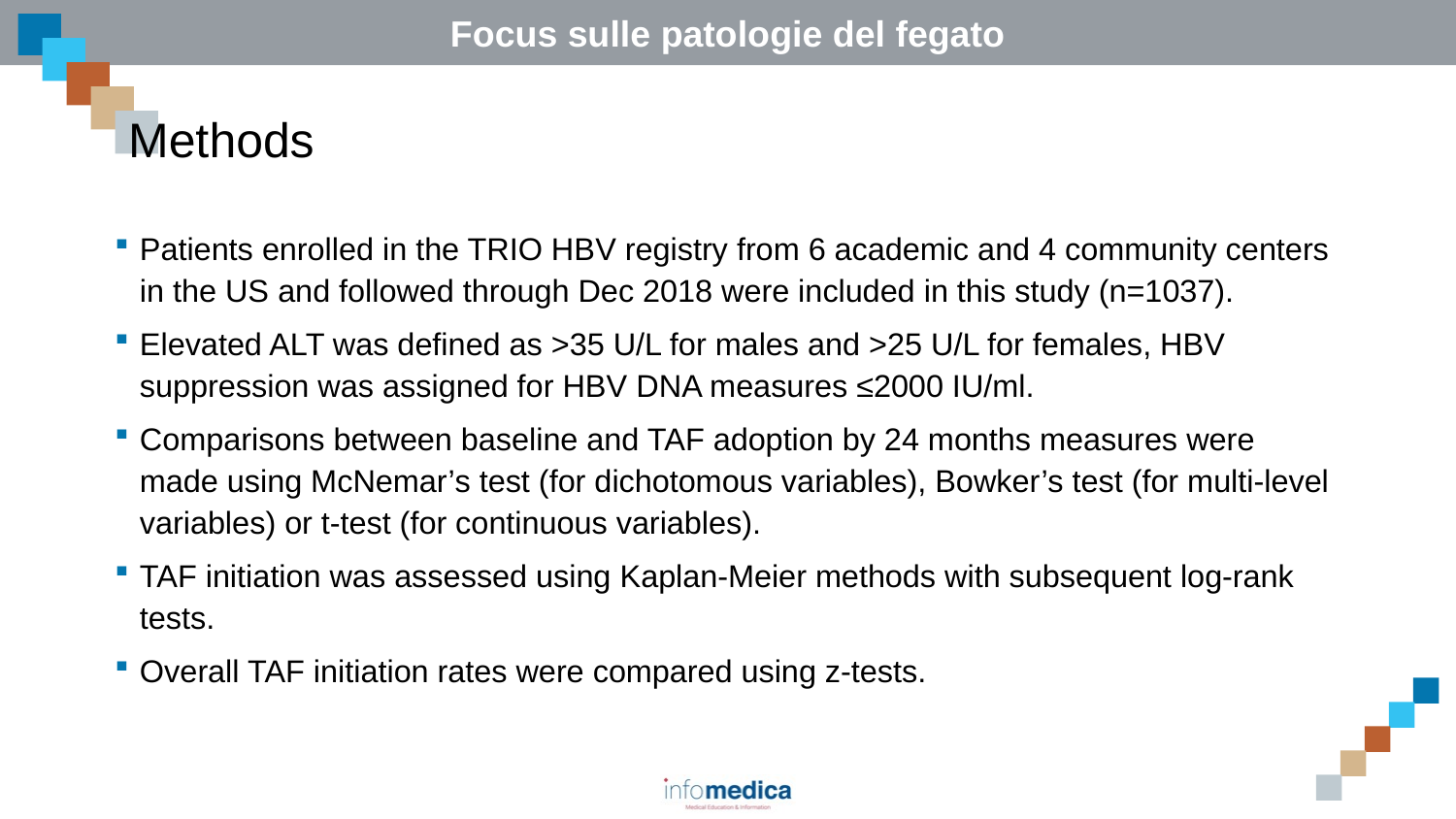

# Methods
Patients enrolled in the TRIO HBV registry from 6 academic and 4 community centers in the US and followed through Dec 2018 were included in this study (n=1037).
Elevated ALT was defined as >35 U/L for males and >25 U/L for females, HBV suppression was assigned for HBV DNA measures ≤2000 IU/ml.
Comparisons between baseline and TAF adoption by 24 months measures were made using McNemar’s test (for dichotomous variables), Bowker’s test (for multi-level variables) or t-test (for continuous variables).
TAF initiation was assessed using Kaplan-Meier methods with subsequent log-rank tests.
Overall TAF initiation rates were compared using z-tests.